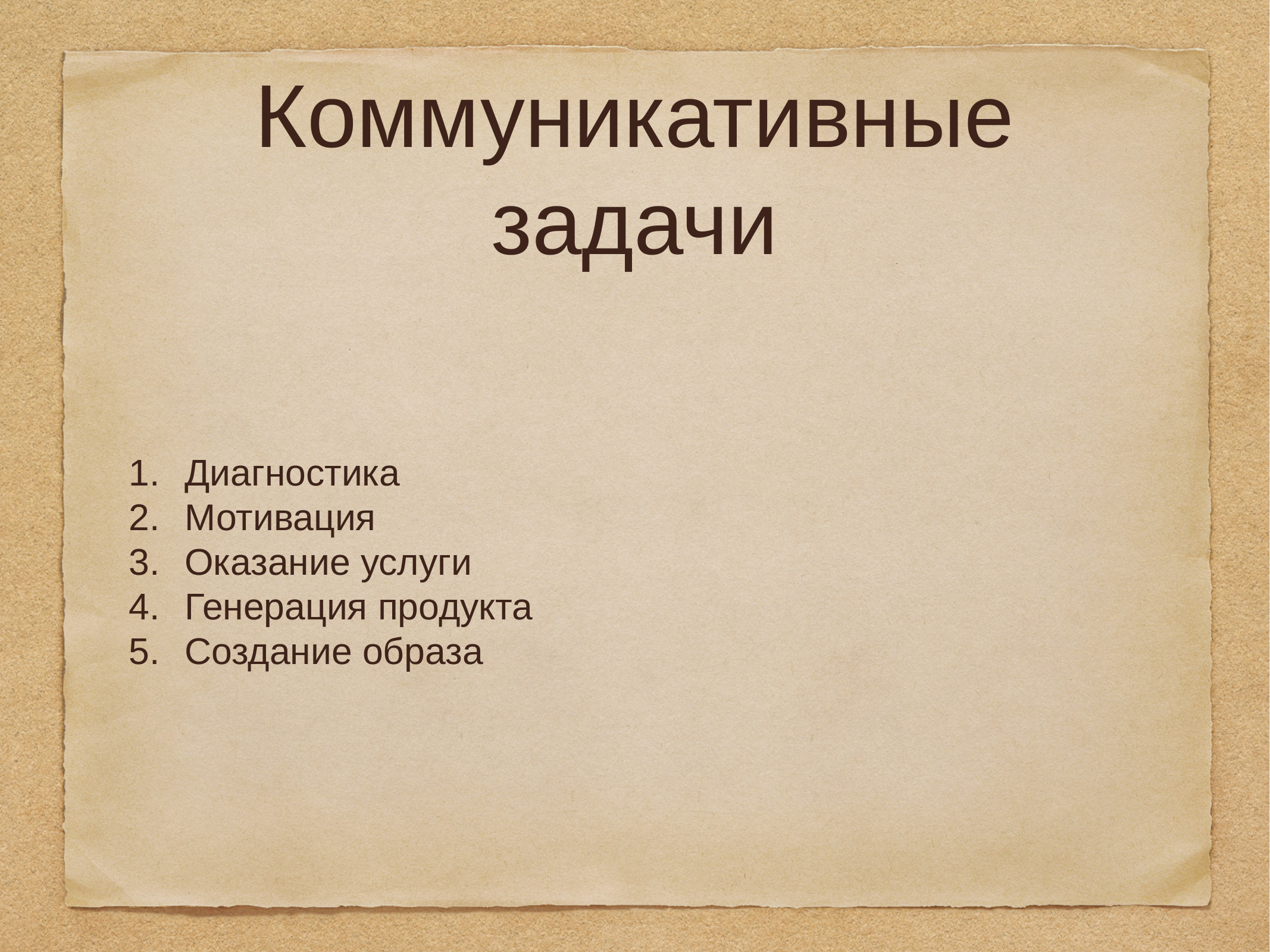

# Коммуникативные задачи
Диагностика
Мотивация
Оказание услуги
Генерация продукта
Создание образа